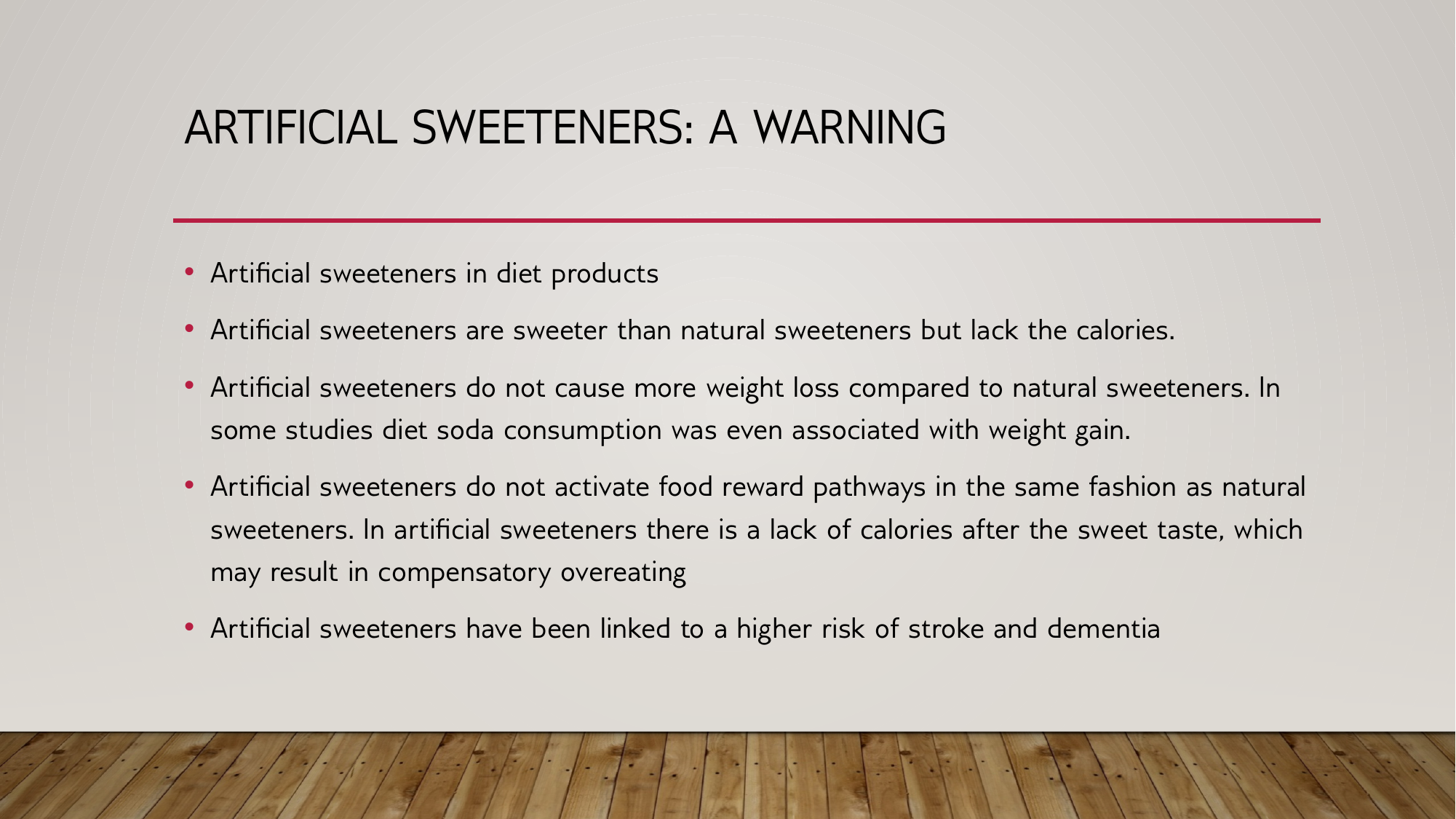

# Artificial Sweeteners: A warning
Artificial sweeteners in diet products
Artificial sweeteners are sweeter than natural sweeteners but lack the calories.
Artificial sweeteners do not cause more weight loss compared to natural sweeteners. In some studies diet soda consumption was even associated with weight gain.
Artificial sweeteners do not activate food reward pathways in the same fashion as natural sweeteners. In artificial sweeteners there is a lack of calories after the sweet taste, which may result in compensatory overeating
Artificial sweeteners have been linked to a higher risk of stroke and dementia